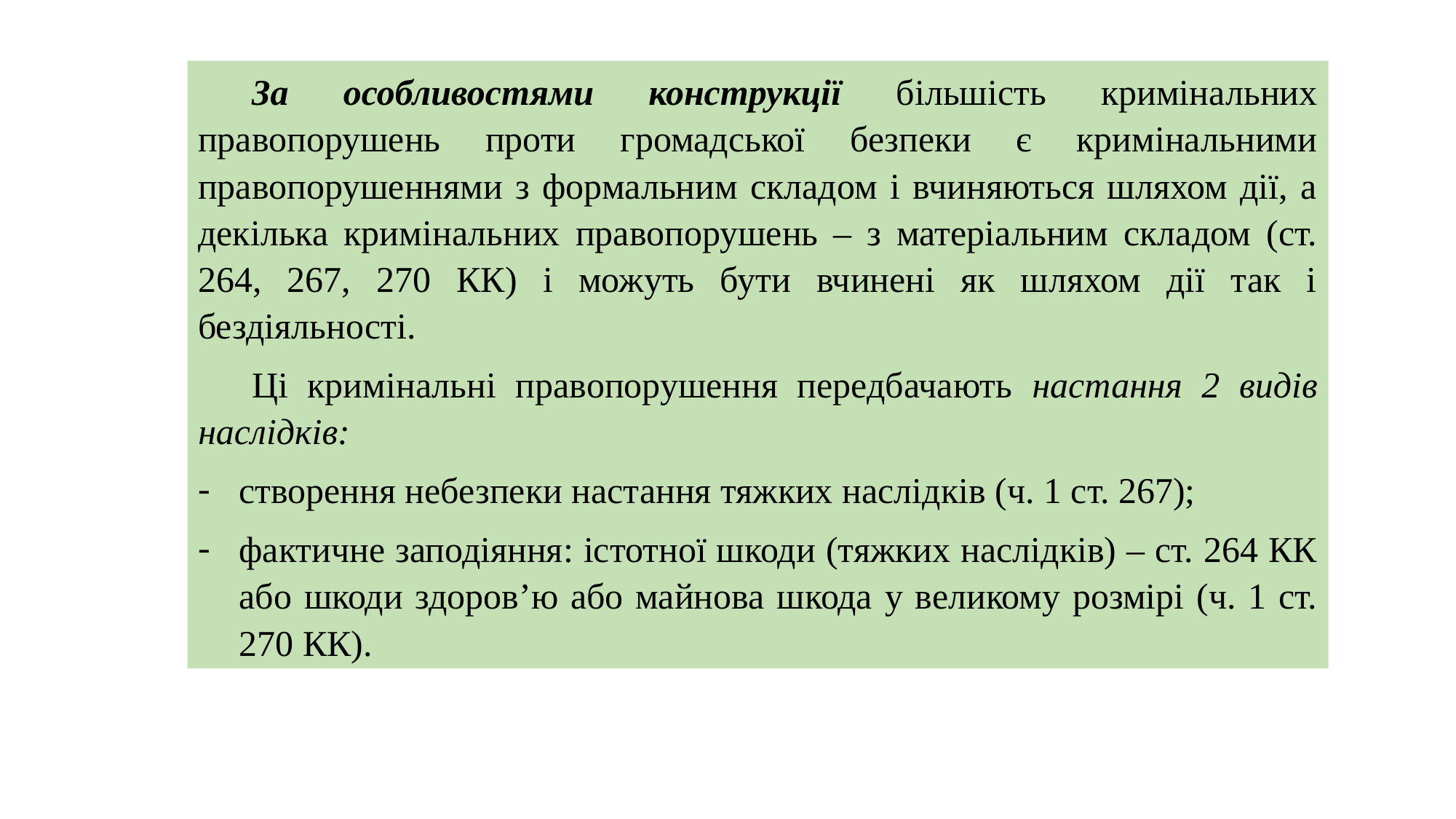

За особливостями конструкції більшість кримінальних правопорушень проти громадської безпеки є кримінальними правопорушеннями з формальним складом і вчиняються шляхом дії, а декілька кримінальних правопорушень – з матеріальним складом (ст. 264, 267, 270 КК) і можуть бути вчинені як шляхом дії так і бездіяльності.
Ці кримінальні правопорушення передбачають настання 2 видів наслідків:
створення небезпеки настання тяжких наслідків (ч. 1 ст. 267);
фактичне заподіяння: істотної шкоди (тяжких наслідків) – ст. 264 КК або шкоди здоров’ю або майнова шкода у великому розмірі (ч. 1 ст. 270 КК).